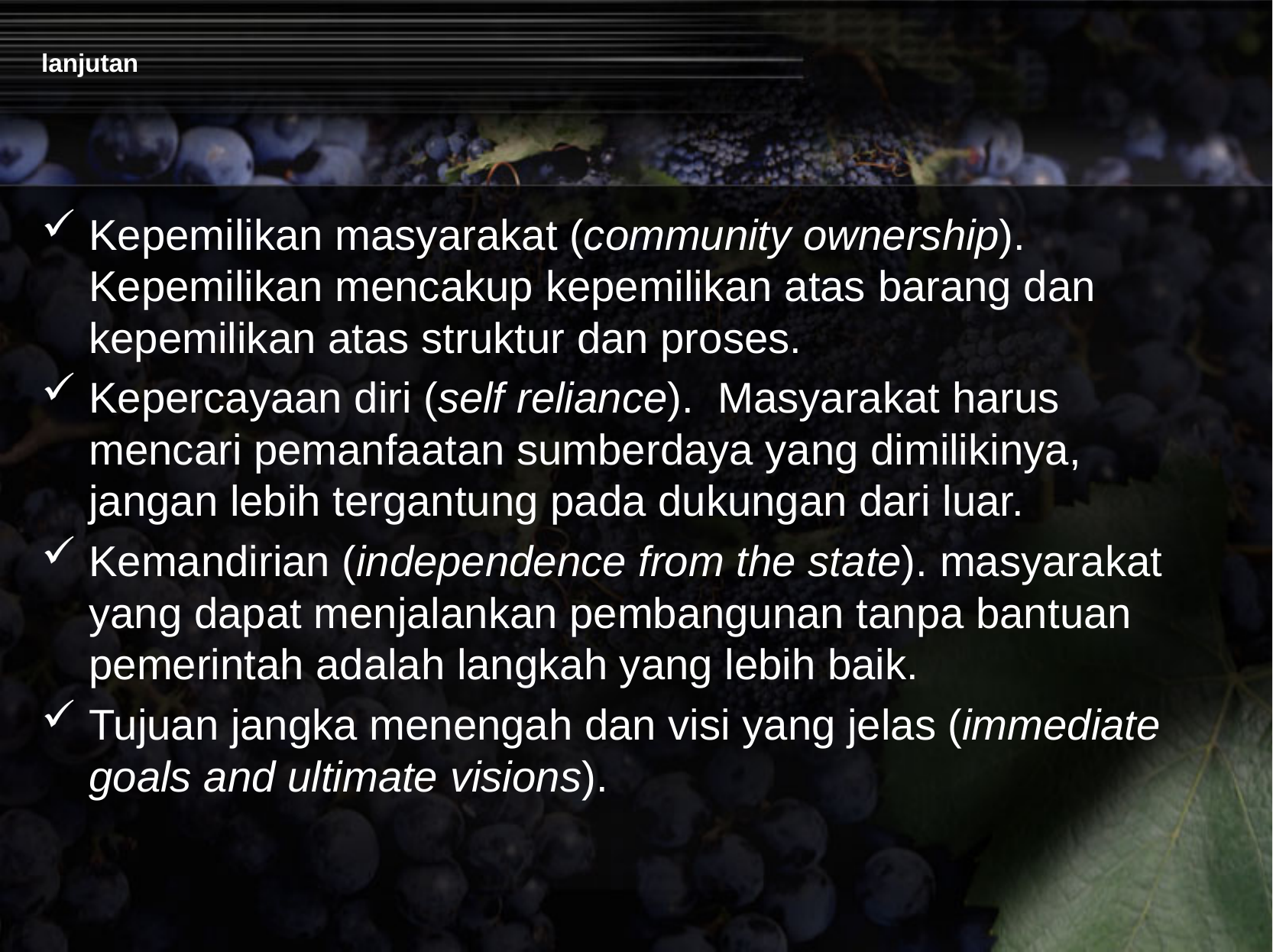

# lanjutan
Kepemilikan masyarakat (community ownership).  Kepemilikan mencakup kepemilikan atas barang dan kepemilikan atas struktur dan proses.
Kepercayaan diri (self reliance).  Masyarakat harus mencari pemanfaatan sumberdaya yang dimilikinya, jangan lebih tergantung pada dukungan dari luar.
Kemandirian (independence from the state). masyarakat yang dapat menjalankan pembangunan tanpa bantuan pemerintah adalah langkah yang lebih baik.
Tujuan jangka menengah dan visi yang jelas (immediate goals and ultimate visions).